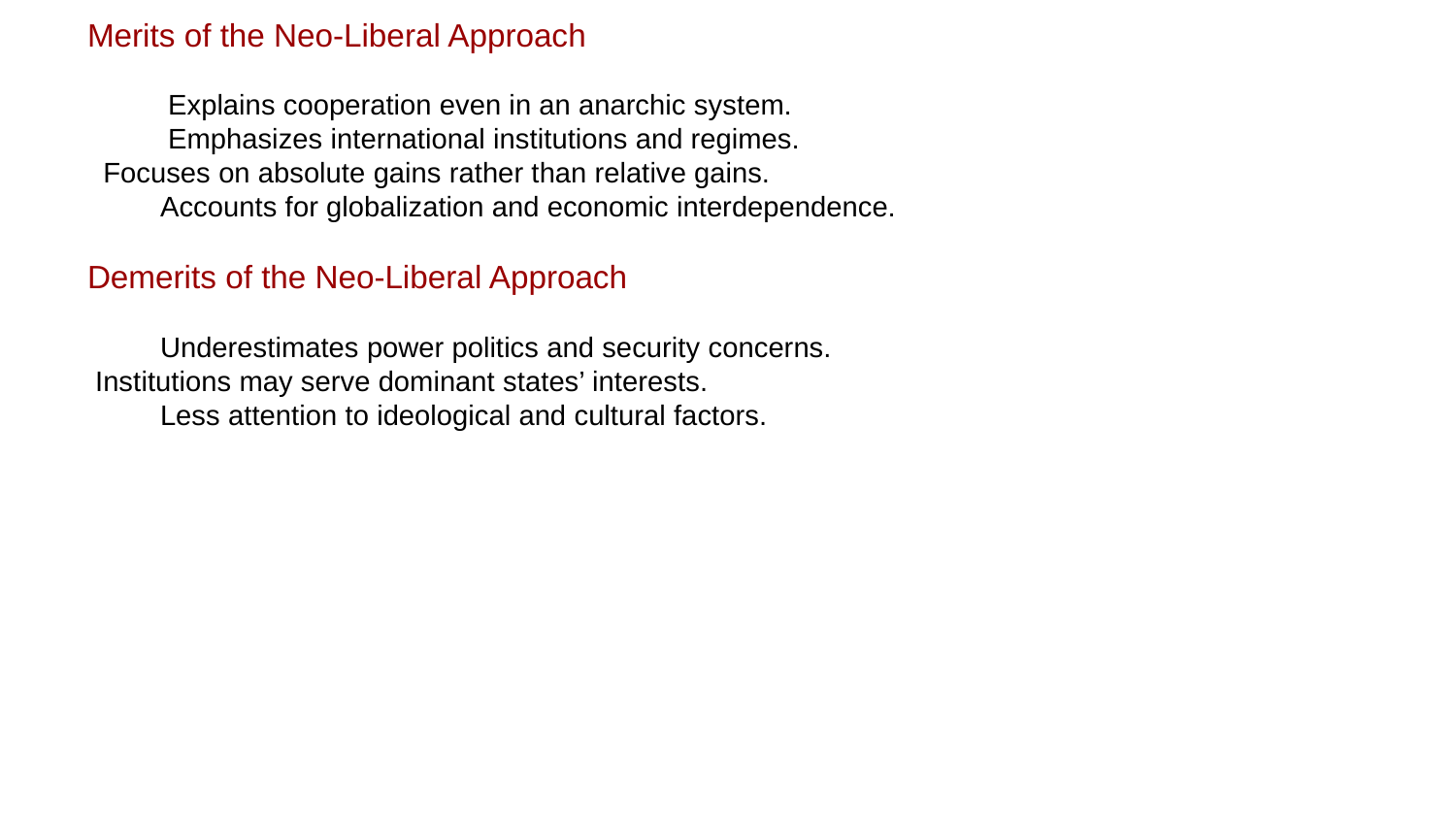

Merits of the Neo-Liberal Approach

 	 Explains cooperation even in an anarchic system.
 	 Emphasizes international institutions and regimes.
  Focuses on absolute gains rather than relative gains.
  	Accounts for globalization and economic interdependence.

Demerits of the Neo-Liberal Approach

 	Underestimates power politics and security concerns.
 Institutions may serve dominant states’ interests.
 	Less attention to ideological and cultural factors.